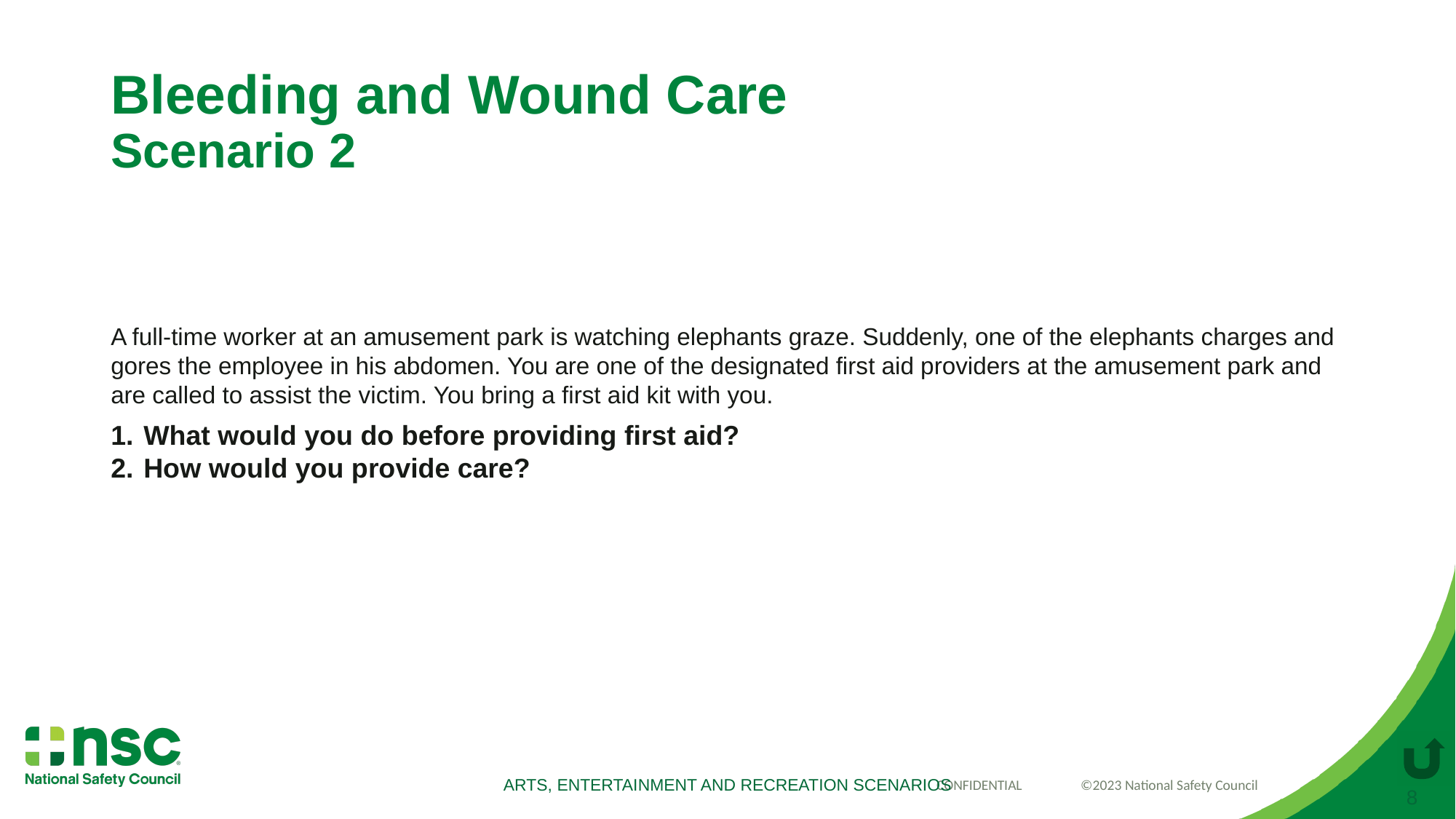

# Bleeding and Wound Care Scenario 2
A full-time worker at an amusement park is watching elephants graze. Suddenly, one of the elephants charges and gores the employee in his abdomen. You are one of the designated first aid providers at the amusement park and are called to assist the victim. You bring a first aid kit with you.
What would you do before providing first aid?
How would you provide care?